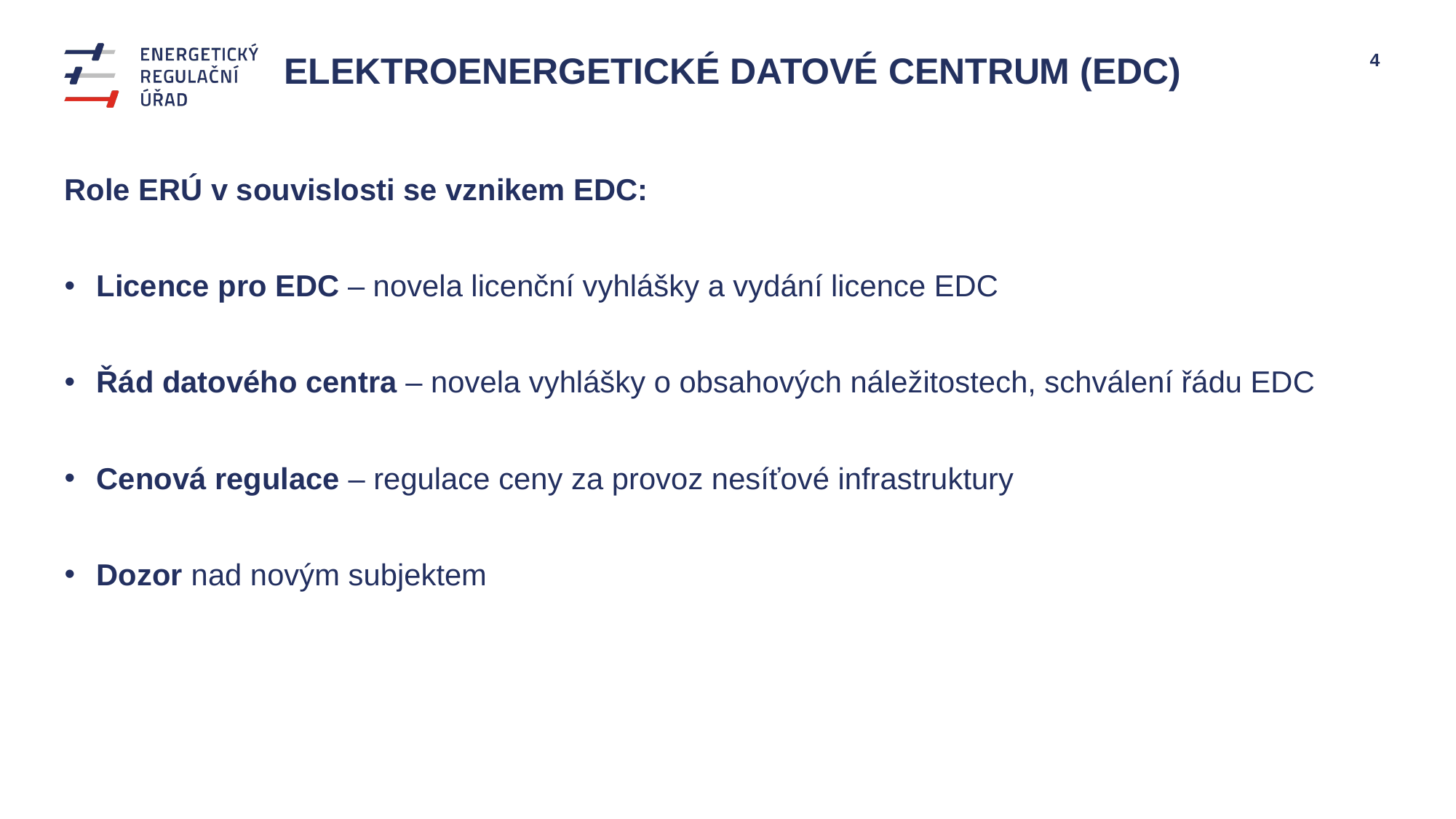

Elektroenergetické datové centrum (EDC)

Role ERÚ v souvislosti se vznikem EDC:

Licence pro EDC – novela licenční vyhlášky a vydání licence EDC

Řád datového centra – novela vyhlášky o obsahových náležitostech, schválení řádu EDC

Cenová regulace – regulace ceny za provoz nesíťové infrastruktury

Dozor nad novým subjektem